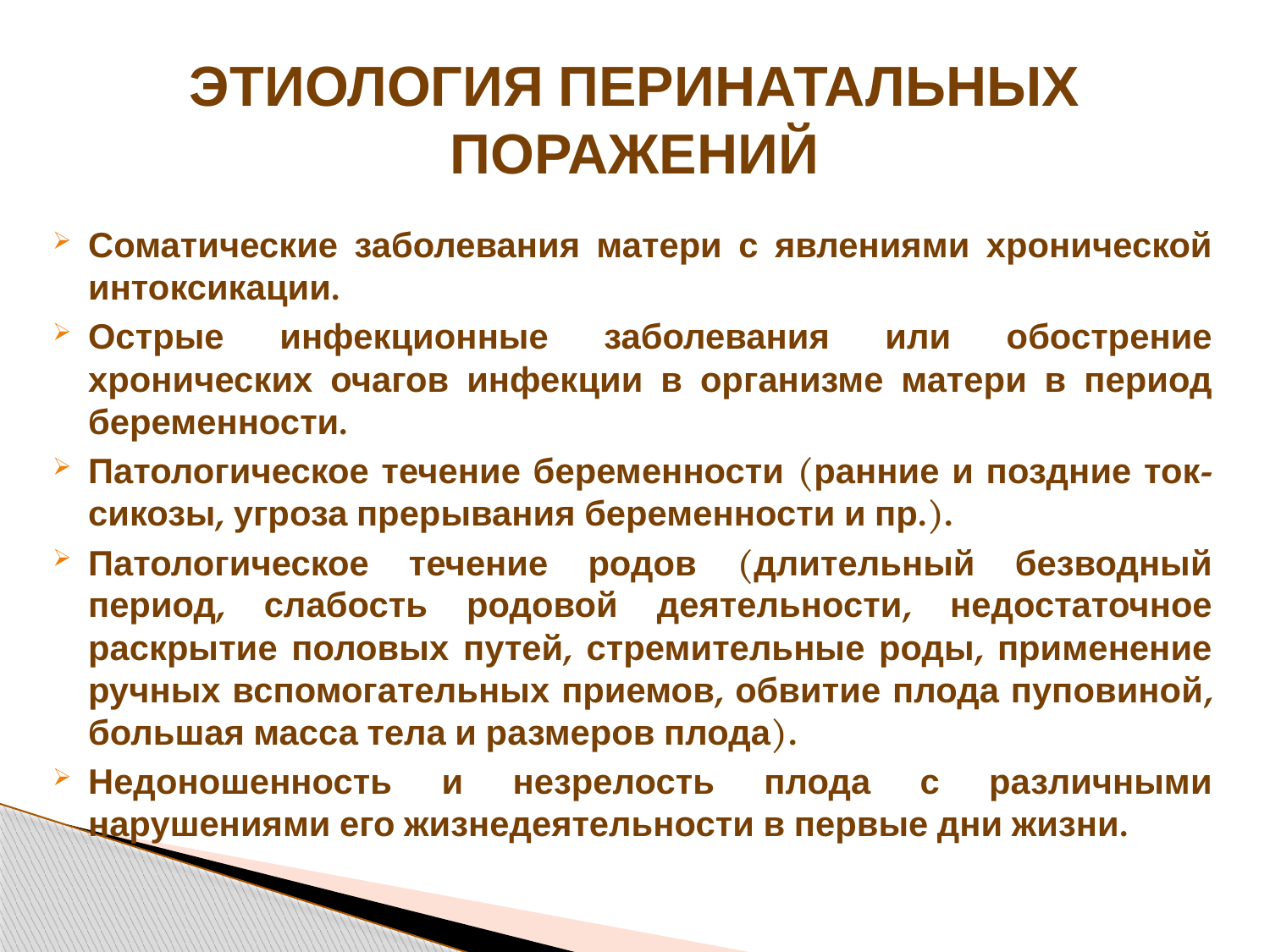

# ЭТИОЛОГИЯ ПЕРИНАТАЛЬНЫХ ПОРАЖЕНИЙ
Соматические заболевания матери с явлениями хронической интоксикации.
Острые инфекционные заболевания или обострение хронических очагов инфекции в организме матери в период беременности.
Патологическое течение беременности (ранние и поздние ток-сикозы, угроза прерывания беременности и пр.).
Патологическое течение родов (длительный безводный период, слабость родовой деятельности, недостаточное раскрытие половых путей, стремительные роды, применение ручных вспомогательных приемов, обвитие плода пуповиной, большая масса тела и размеров плода).
Недоношенность и незрелость плода с различными нарушениями его жизнедеятельности в первые дни жизни.